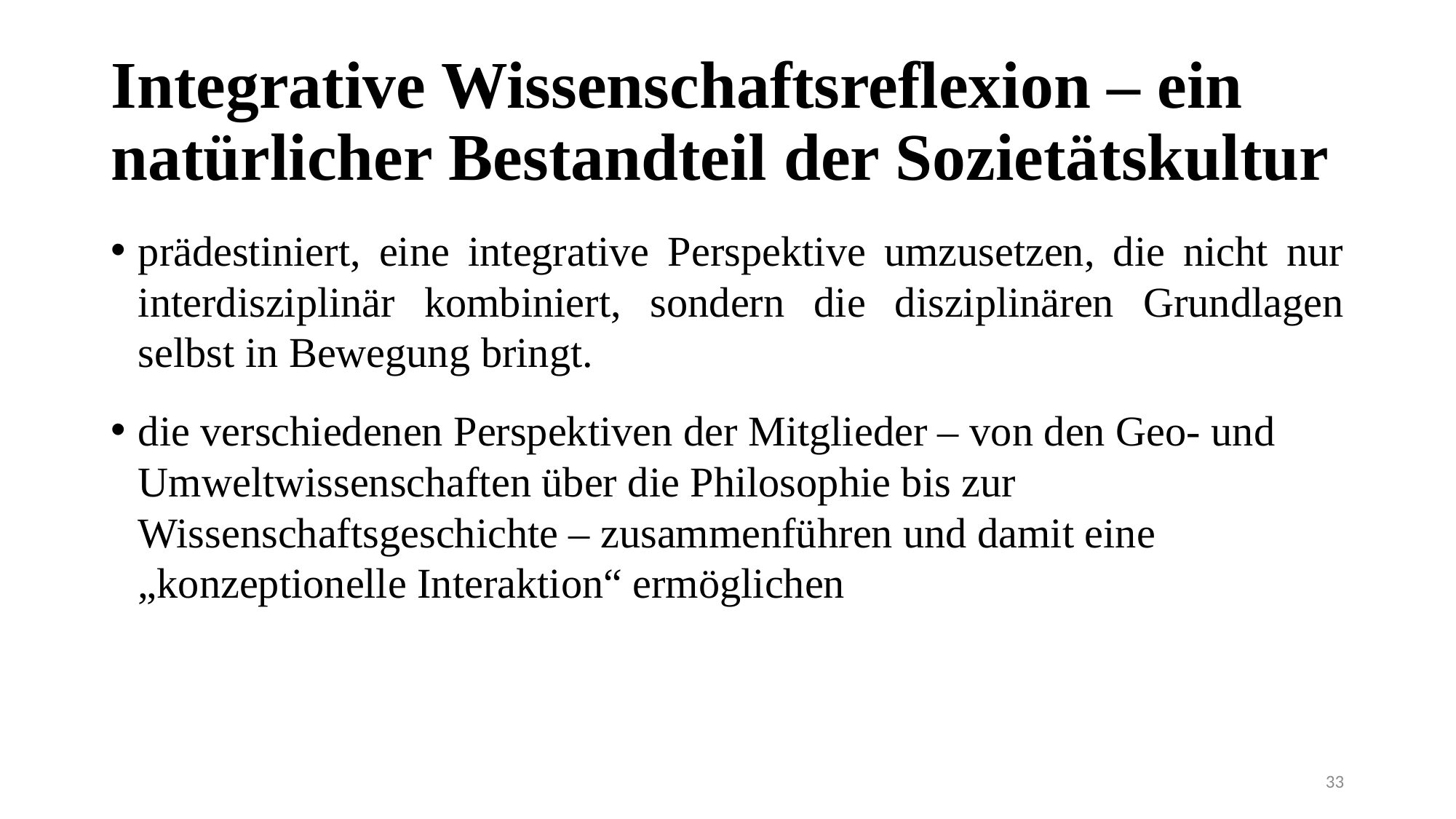

# Integrative Wissenschaftsreflexion – ein natürlicher Bestandteil der Sozietätskultur
prädestiniert, eine integrative Perspektive umzusetzen, die nicht nur interdisziplinär kombiniert, sondern die disziplinären Grundlagen selbst in Bewegung bringt.
die verschiedenen Perspektiven der Mitglieder – von den Geo‑ und Umweltwissenschaften über die Philosophie bis zur Wissenschaftsgeschichte – zusammenführen und damit eine „konzeptionelle Interaktion“ ermöglichen
33